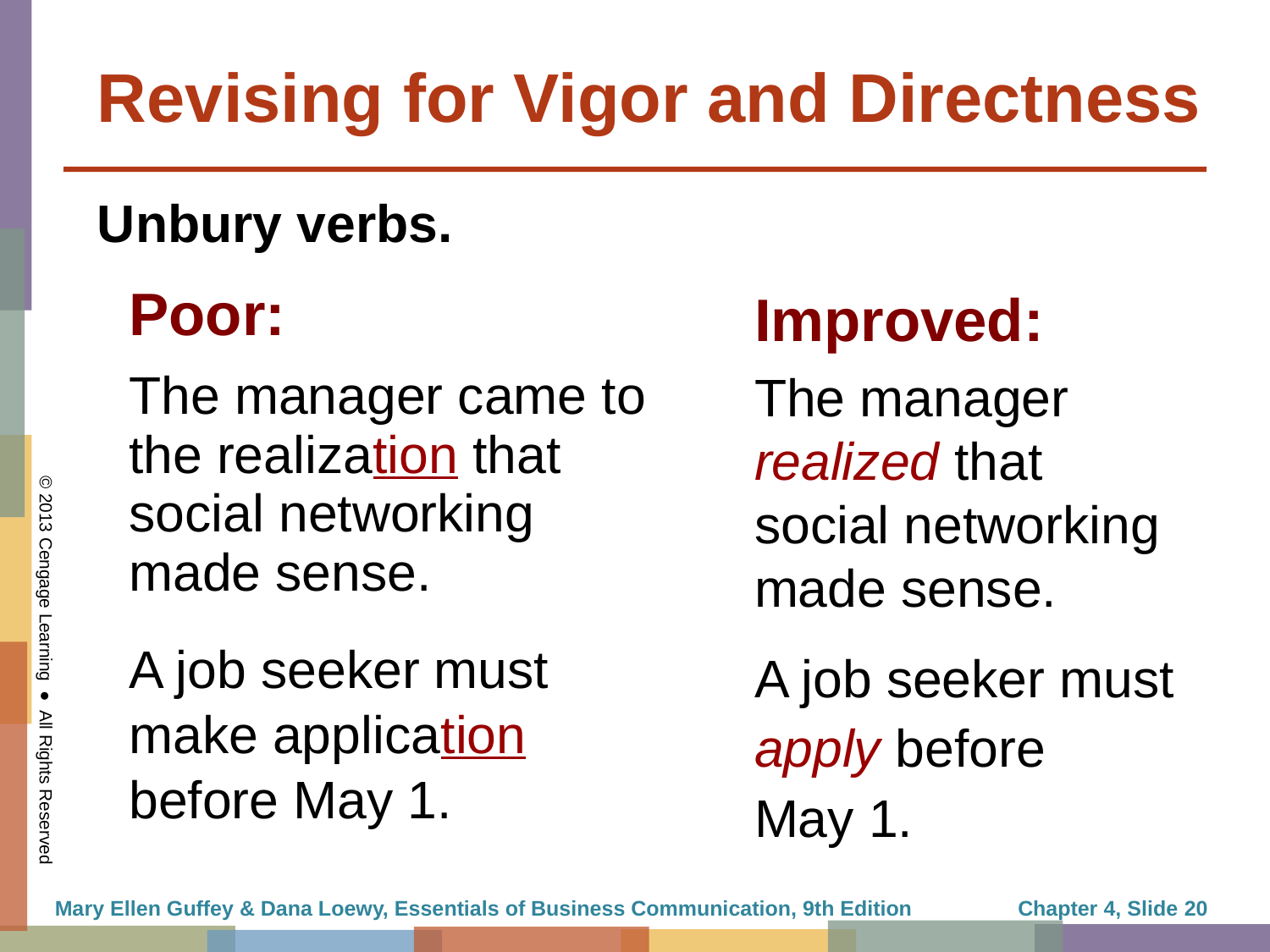

# Revising for Vigor and Directness
Unbury verbs.
| Poor: |
| --- |
| The manager came to the realization that social networking made sense. |
| A job seeker must make application before May 1. |
Improved:
The manager realized that social networking made sense.
A job seeker must apply before     May 1.
Mary Ellen Guffey & Dana Loewy, Essentials of Business Communication, 9th Edition
Chapter 4, Slide 20